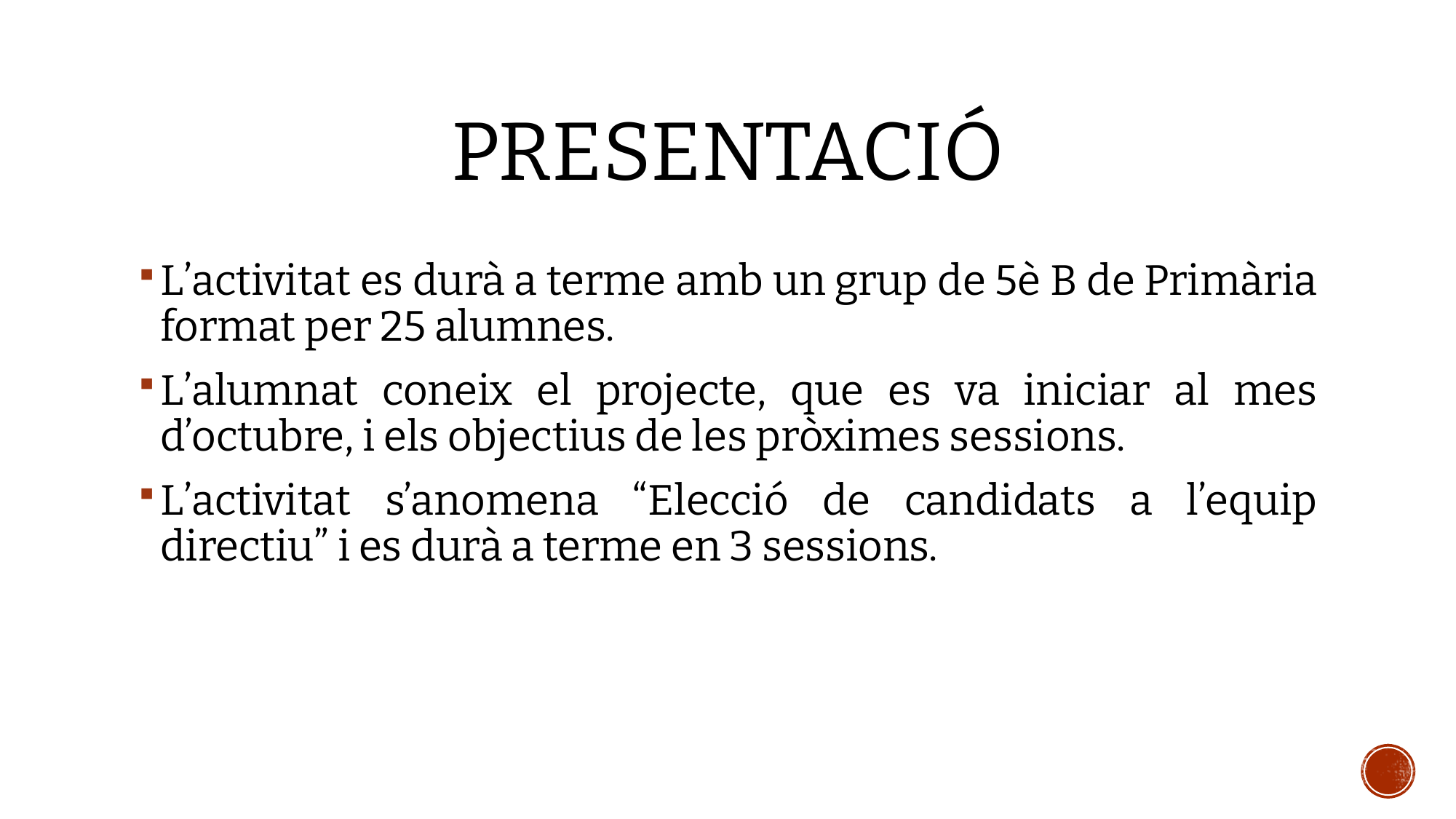

# presentació
L’activitat es durà a terme amb un grup de 5è B de Primària format per 25 alumnes.
L’alumnat coneix el projecte, que es va iniciar al mes d’octubre, i els objectius de les pròximes sessions.
L’activitat s’anomena “Elecció de candidats a l’equip directiu” i es durà a terme en 3 sessions.